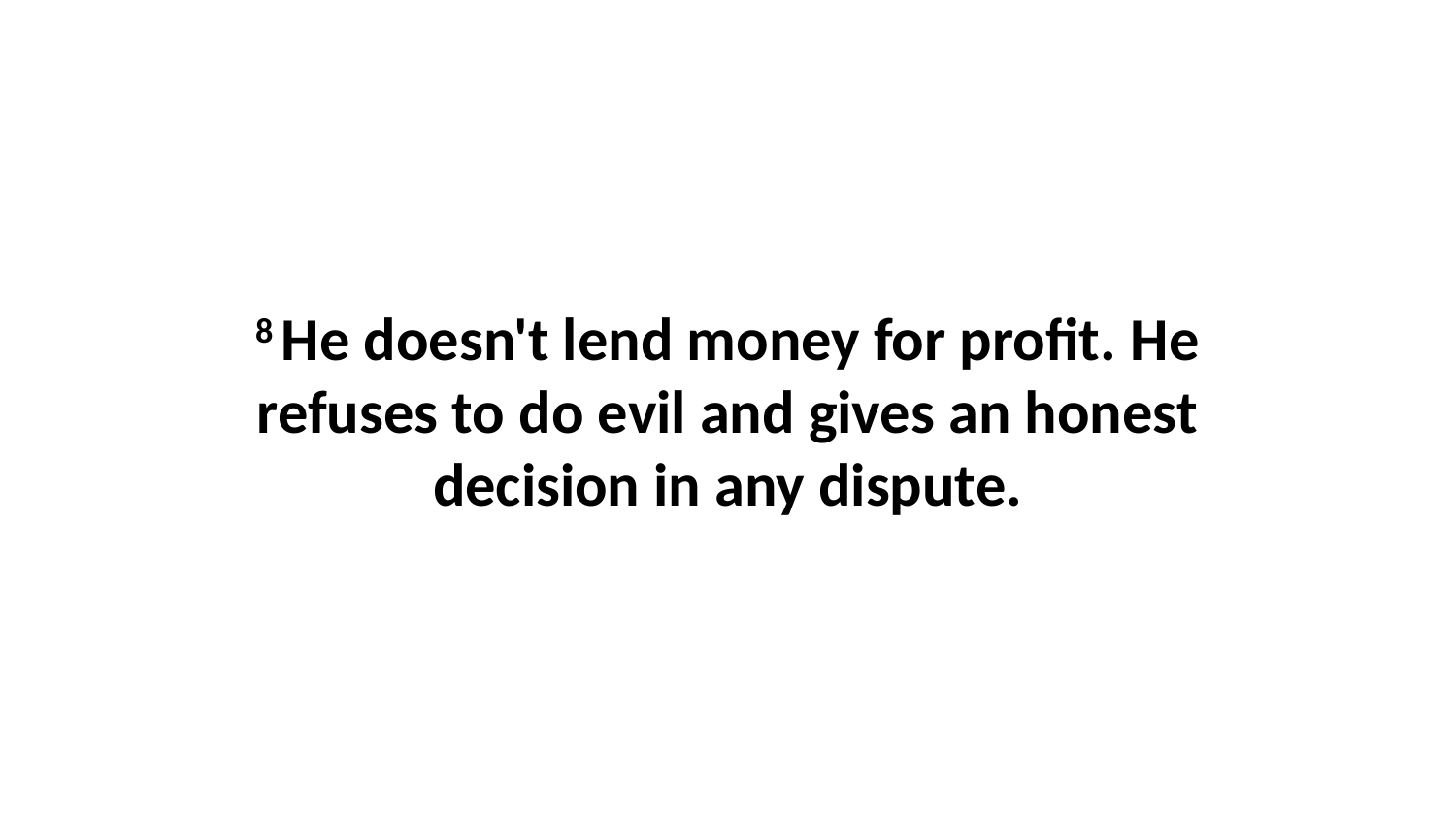

8 He doesn't lend money for profit. He refuses to do evil and gives an honest decision in any dispute.